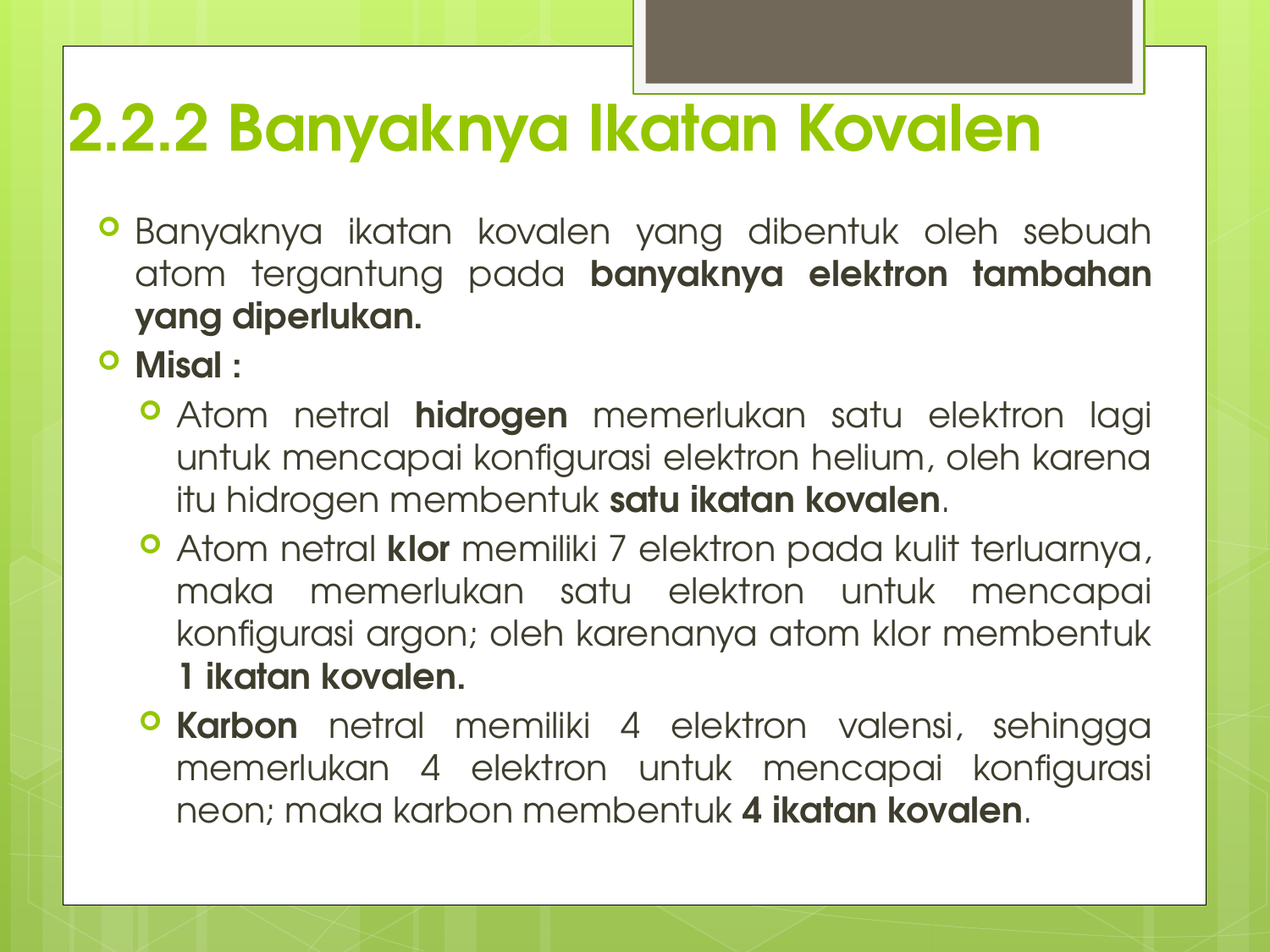

# 2.2.2 Banyaknya Ikatan Kovalen
Banyaknya ikatan kovalen yang dibentuk oleh sebuah atom tergantung pada banyaknya elektron tambahan yang diperlukan.
Misal :
Atom netral hidrogen memerlukan satu elektron lagi untuk mencapai konfigurasi elektron helium, oleh karena itu hidrogen membentuk satu ikatan kovalen.
Atom netral klor memiliki 7 elektron pada kulit terluarnya, maka memerlukan satu elektron untuk mencapai konfigurasi argon; oleh karenanya atom klor membentuk 1 ikatan kovalen.
Karbon netral memiliki 4 elektron valensi, sehingga memerlukan 4 elektron untuk mencapai konfigurasi neon; maka karbon membentuk 4 ikatan kovalen.